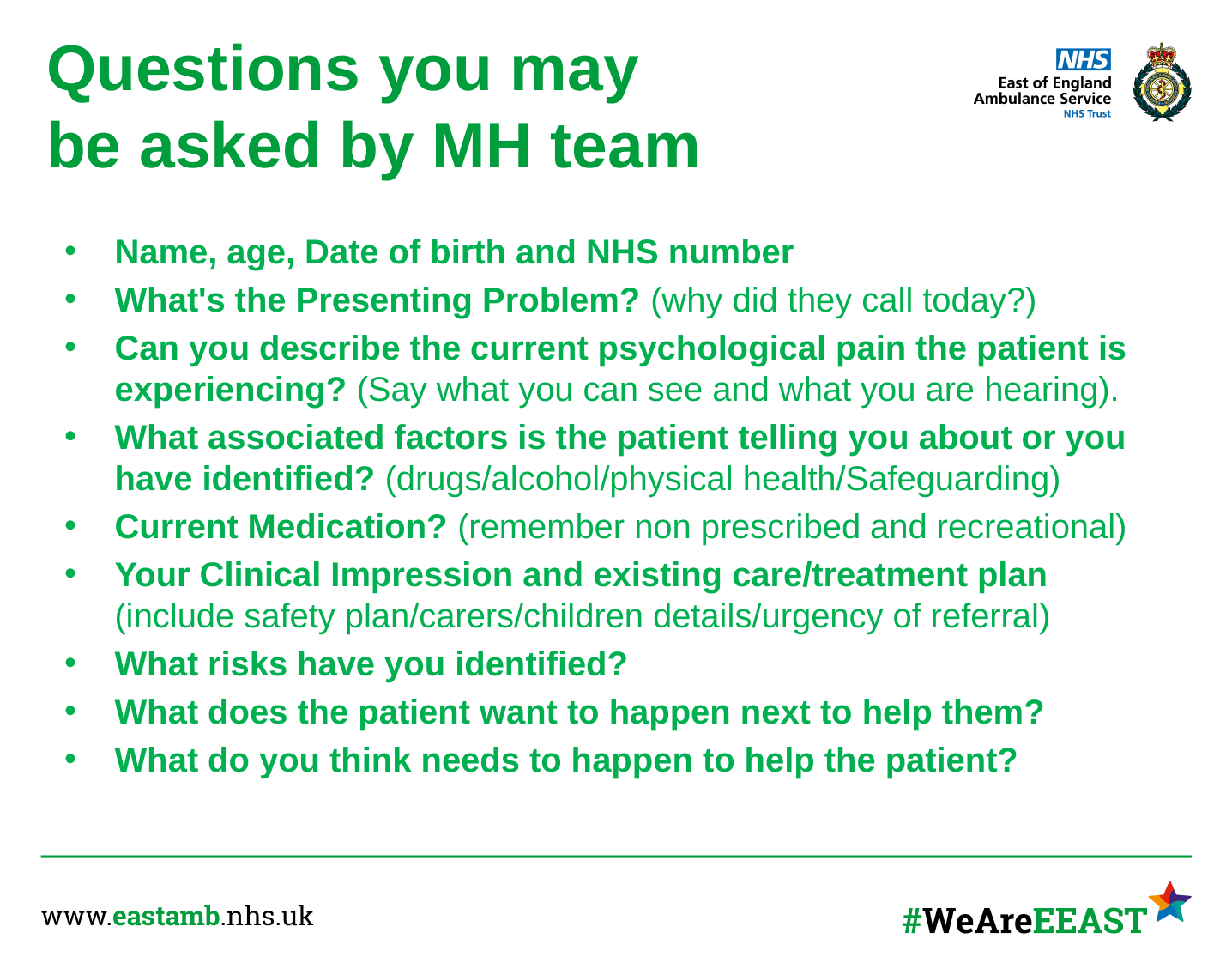

# Questions you may be asked by MH team
Name, age, Date of birth and NHS number
What's the Presenting Problem? (why did they call today?)
Can you describe the current psychological pain the patient is experiencing? (Say what you can see and what you are hearing).
What associated factors is the patient telling you about or you have identified? (drugs/alcohol/physical health/Safeguarding)
Current Medication? (remember non prescribed and recreational)
Your Clinical Impression and existing care/treatment plan (include safety plan/carers/children details/urgency of referral)
What risks have you identified?
What does the patient want to happen next to help them?
What do you think needs to happen to help the patient?